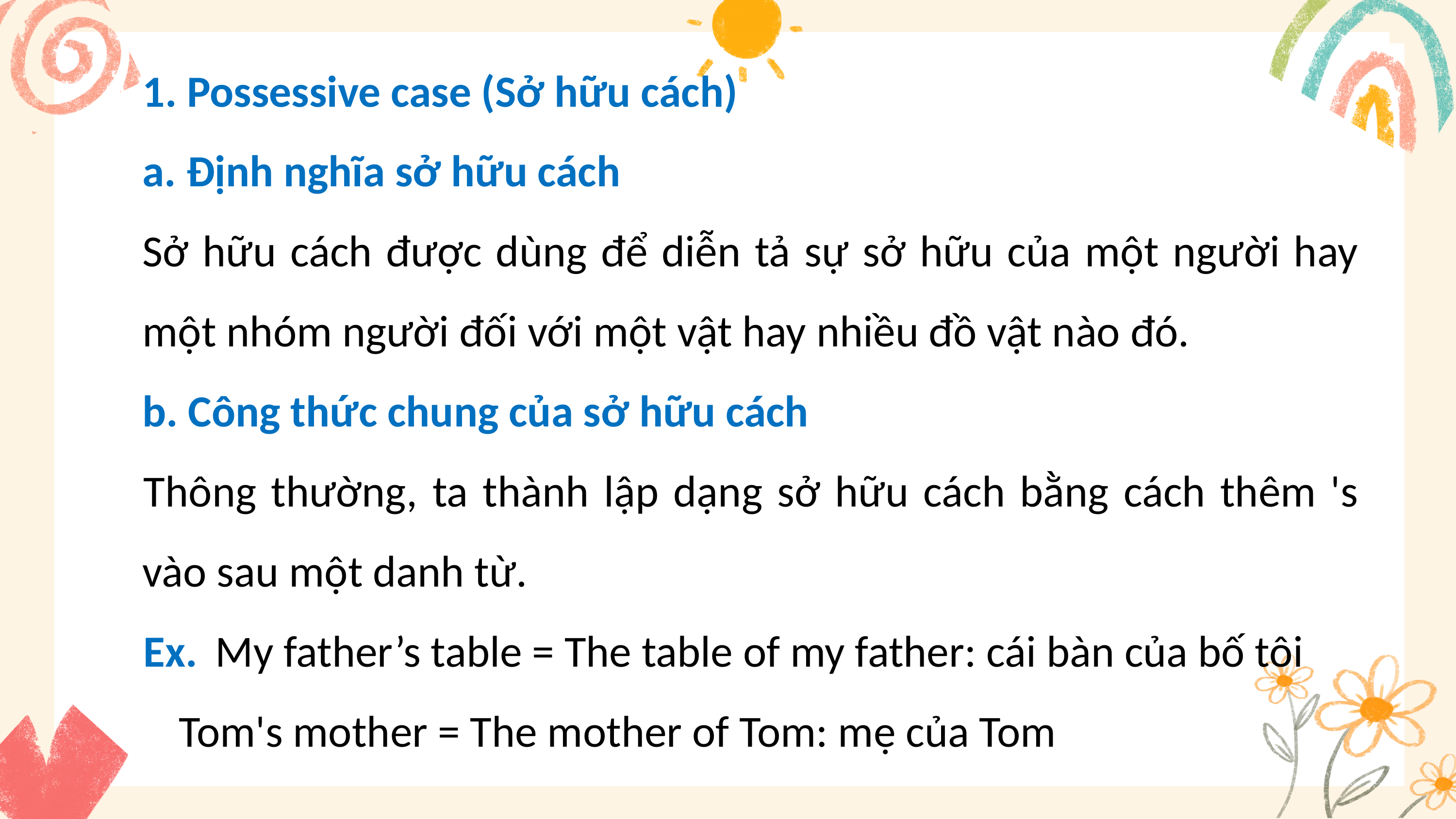

1. Possessive case (Sở hữu cách)
a. Định nghĩa sở hữu cách
Sở hữu cách được dùng để diễn tả sự sở hữu của một người hay một nhóm người đối với một vật hay nhiều đồ vật nào đó.
b. Công thức chung của sở hữu cách
Thông thường, ta thành lập dạng sở hữu cách bằng cách thêm 's vào sau một danh từ.
Ex. 	My father’s table = The table of my father: cái bàn của bố tôi
Tom's mother = The mother of Tom: mẹ của Tom